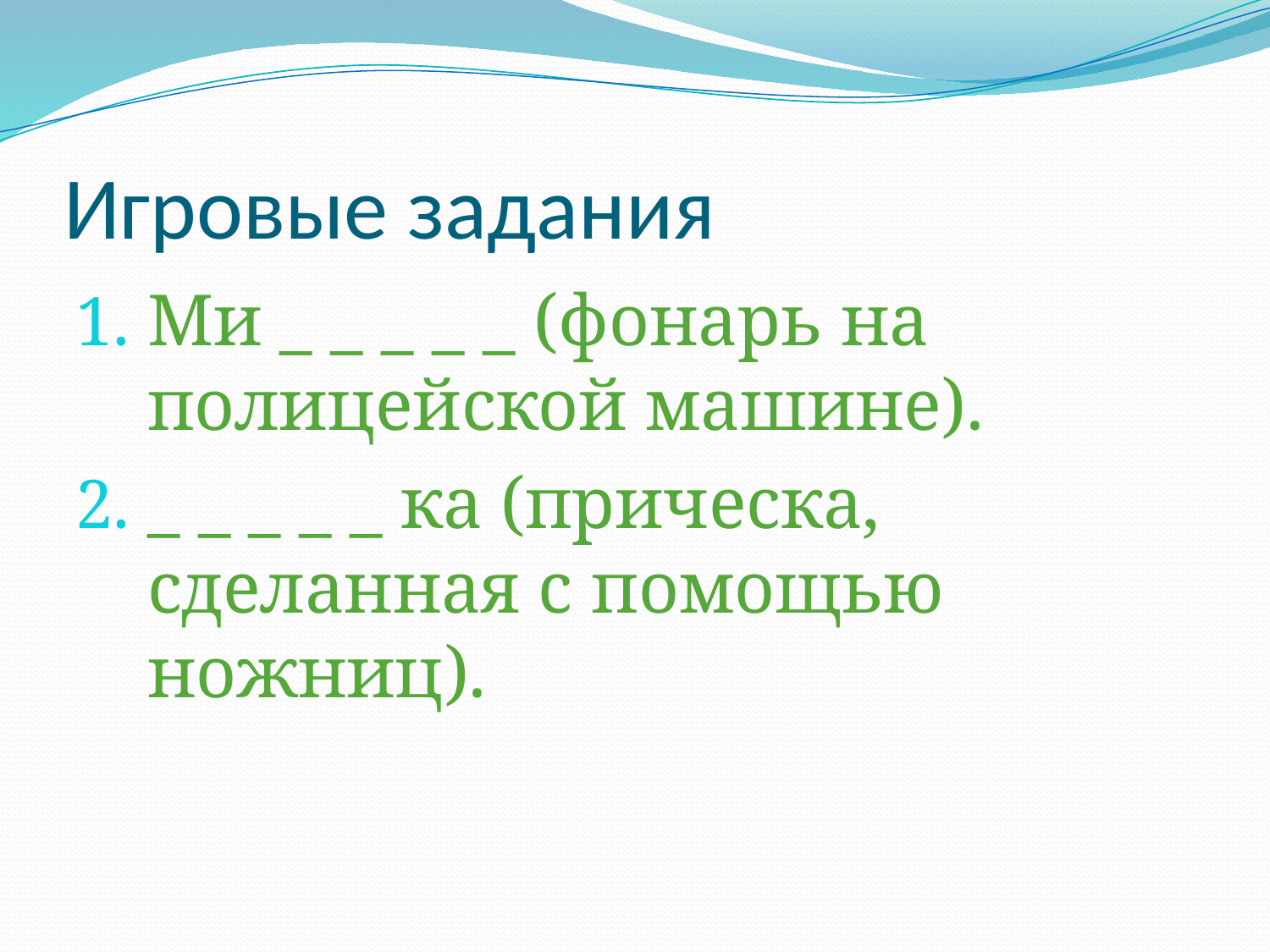

# Игровые задания
Ми _ _ _ _ _ (фонарь на полицейской машине).
_ _ _ _ _ ка (прическа, сделанная с помощью ножниц).